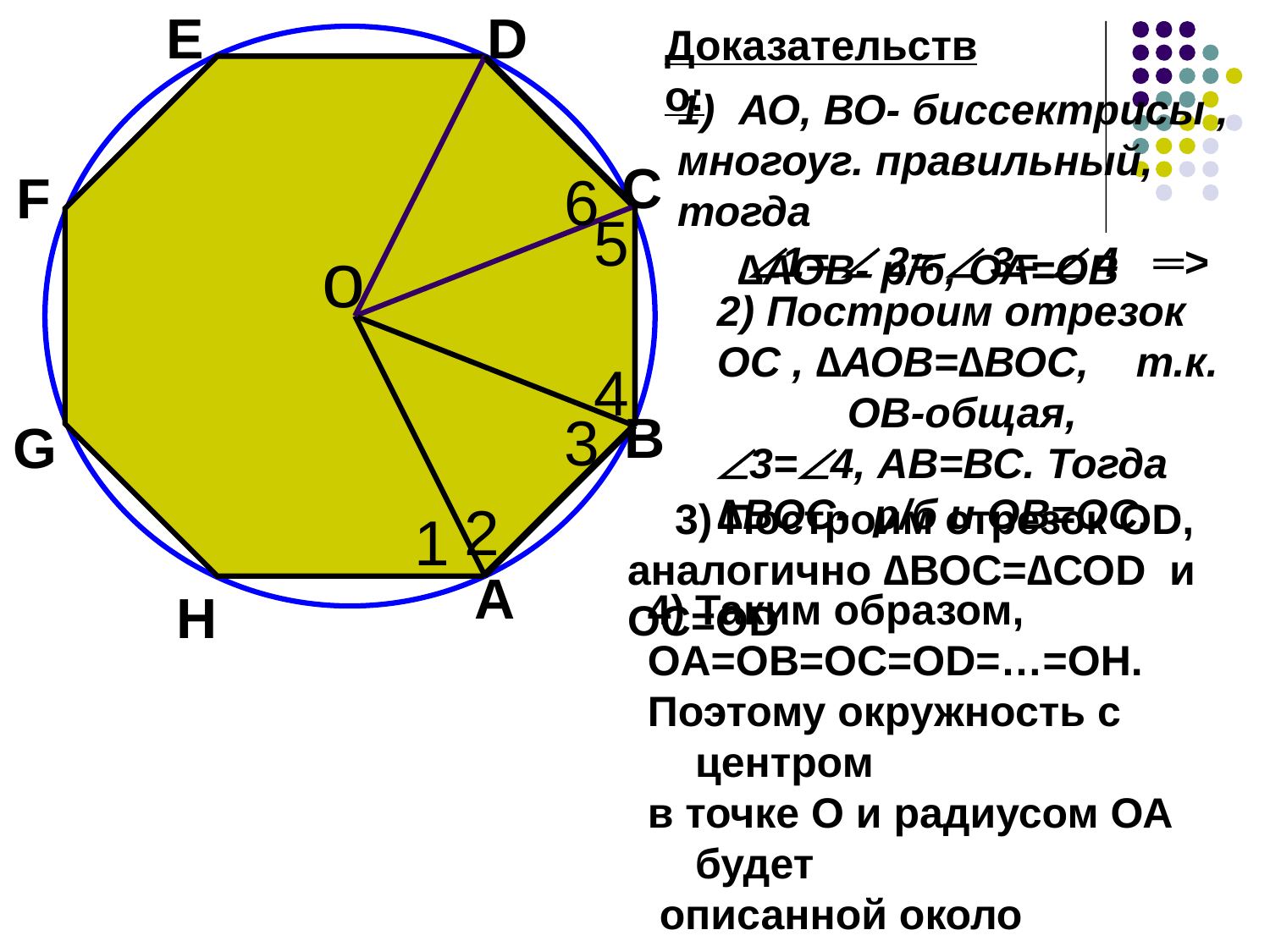

E
D
Доказательство:

1)  АО, ВО- биссектрисы ,
многоуг. правильный, тогда
      ∠1= ∠ 2= ∠ 3= ∠ 4   ═>
С
F
6
5

o
∆АОВ- р/б, ОА=ОВ
2) Построим отрезок ОС , ∆АОВ=∆ВОС,    т.к.            ОВ-общая, ∠3=∠4, АВ=ВС. Тогда  ∆ВОС-  р/б и ОВ=ОС.

4
3
В
G

2
    3) Построим отрезок ОD, аналогично ∆ВОС=∆СОD  и ОС=ОD
1
А
H

Таким образом,
OA=OB=OC=OD=…=OH.
Поэтому окружность с центром
в точке О и радиусом ОА будет
 описанной около многоугольника.